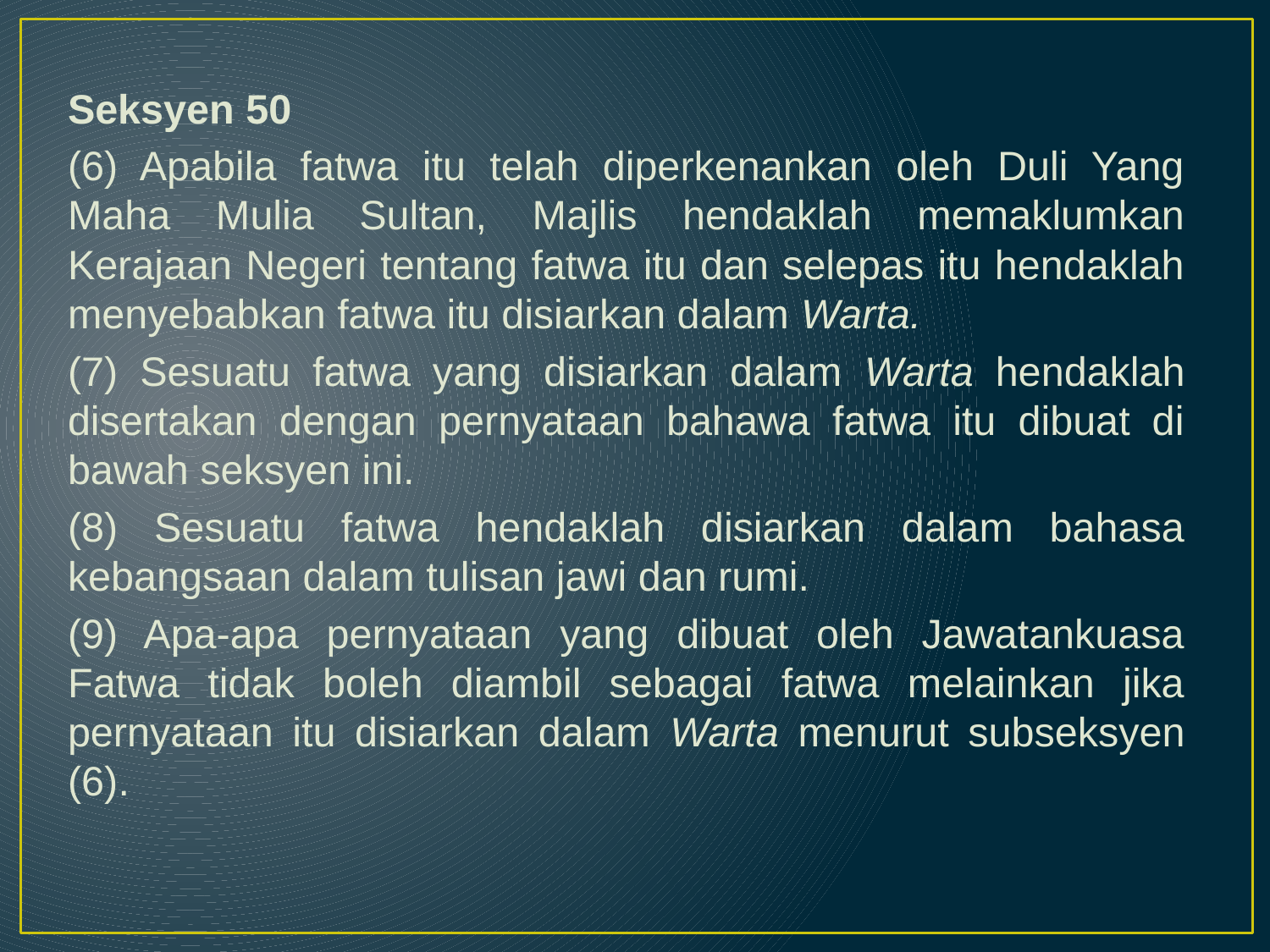

Seksyen 50
(6) Apabila fatwa itu telah diperkenankan oleh Duli Yang Maha Mulia Sultan, Majlis hendaklah memaklumkan Kerajaan Negeri tentang fatwa itu dan selepas itu hendaklah menyebabkan fatwa itu disiarkan dalam Warta.
(7) Sesuatu fatwa yang disiarkan dalam Warta hendaklah disertakan dengan pernyataan bahawa fatwa itu dibuat di bawah seksyen ini.
(8) Sesuatu fatwa hendaklah disiarkan dalam bahasa kebangsaan dalam tulisan jawi dan rumi.
(9) Apa-apa pernyataan yang dibuat oleh Jawatankuasa Fatwa tidak boleh diambil sebagai fatwa melainkan jika pernyataan itu disiarkan dalam Warta menurut subseksyen (6).